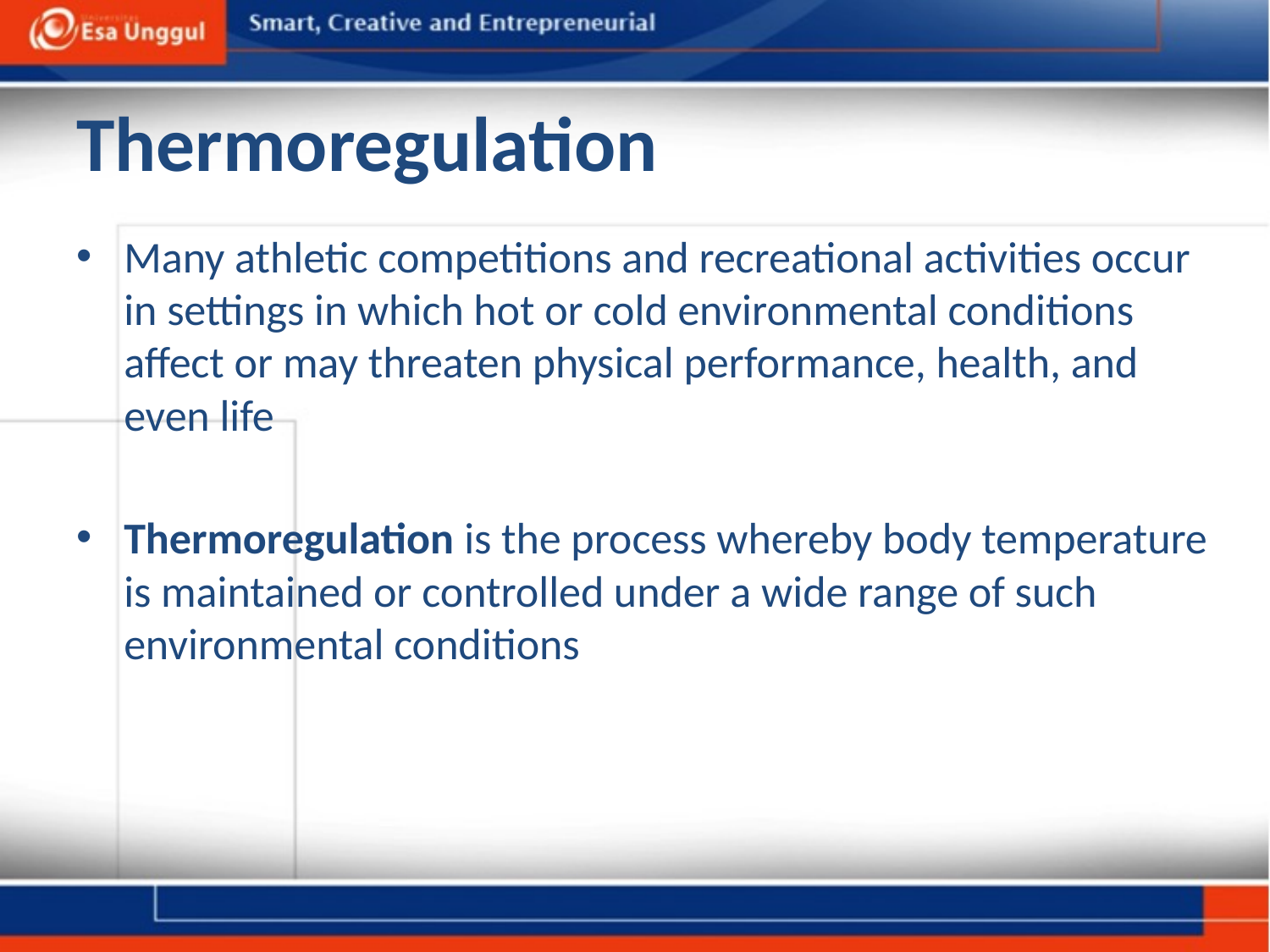

# Thermoregulation
Many athletic competitions and recreational activities occur in settings in which hot or cold environmental conditions affect or may threaten physical performance, health, and even life

Thermoregulation is the process whereby body temperature is maintained or controlled under a wide range of such environmental conditions